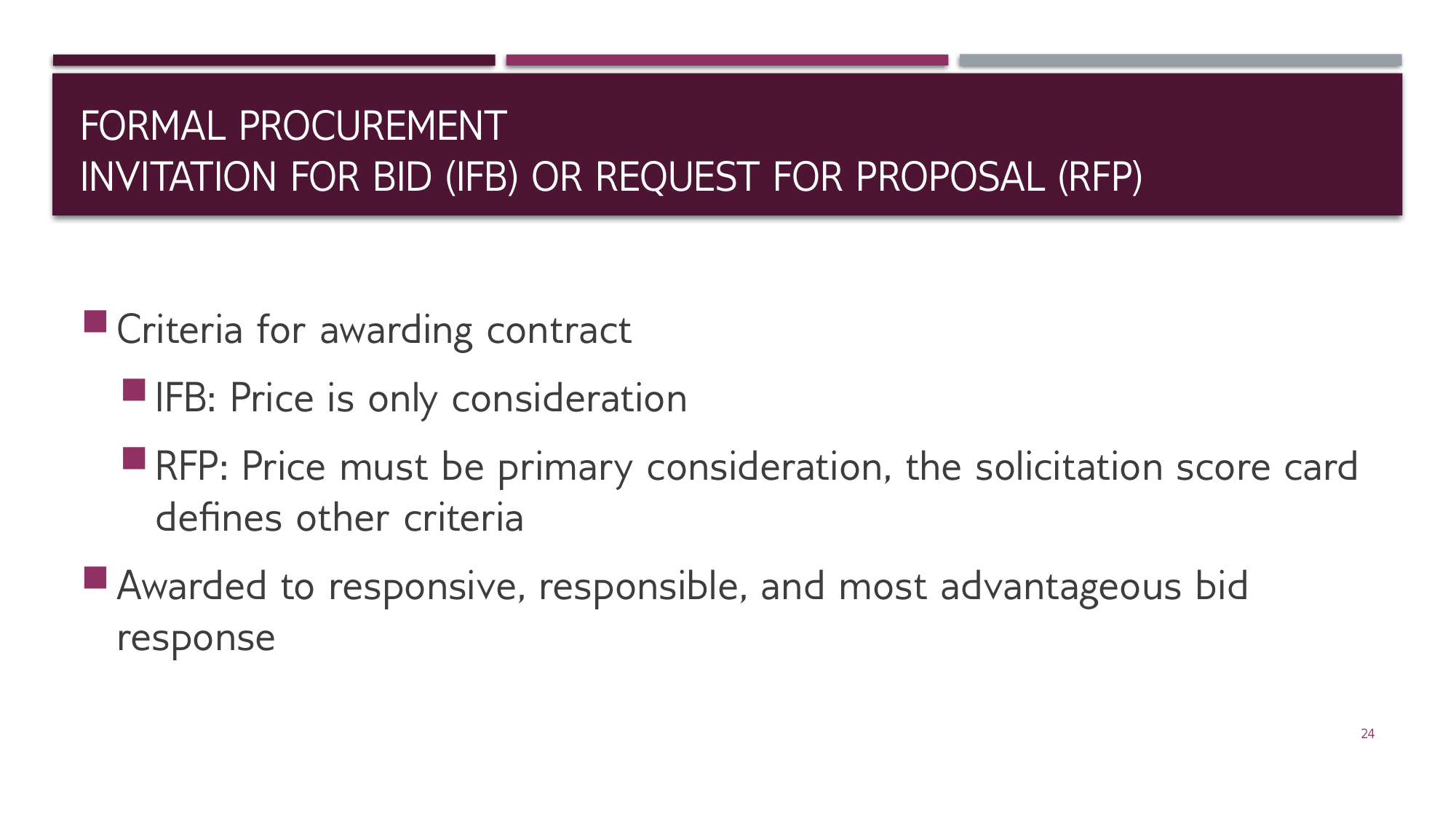

# Formal procurement Invitation for bid (IFB) or request for proposal (RFP)
Criteria for awarding contract
IFB: Price is only consideration
RFP: Price must be primary consideration, the solicitation score card defines other criteria
Awarded to responsive, responsible, and most advantageous bid response
24